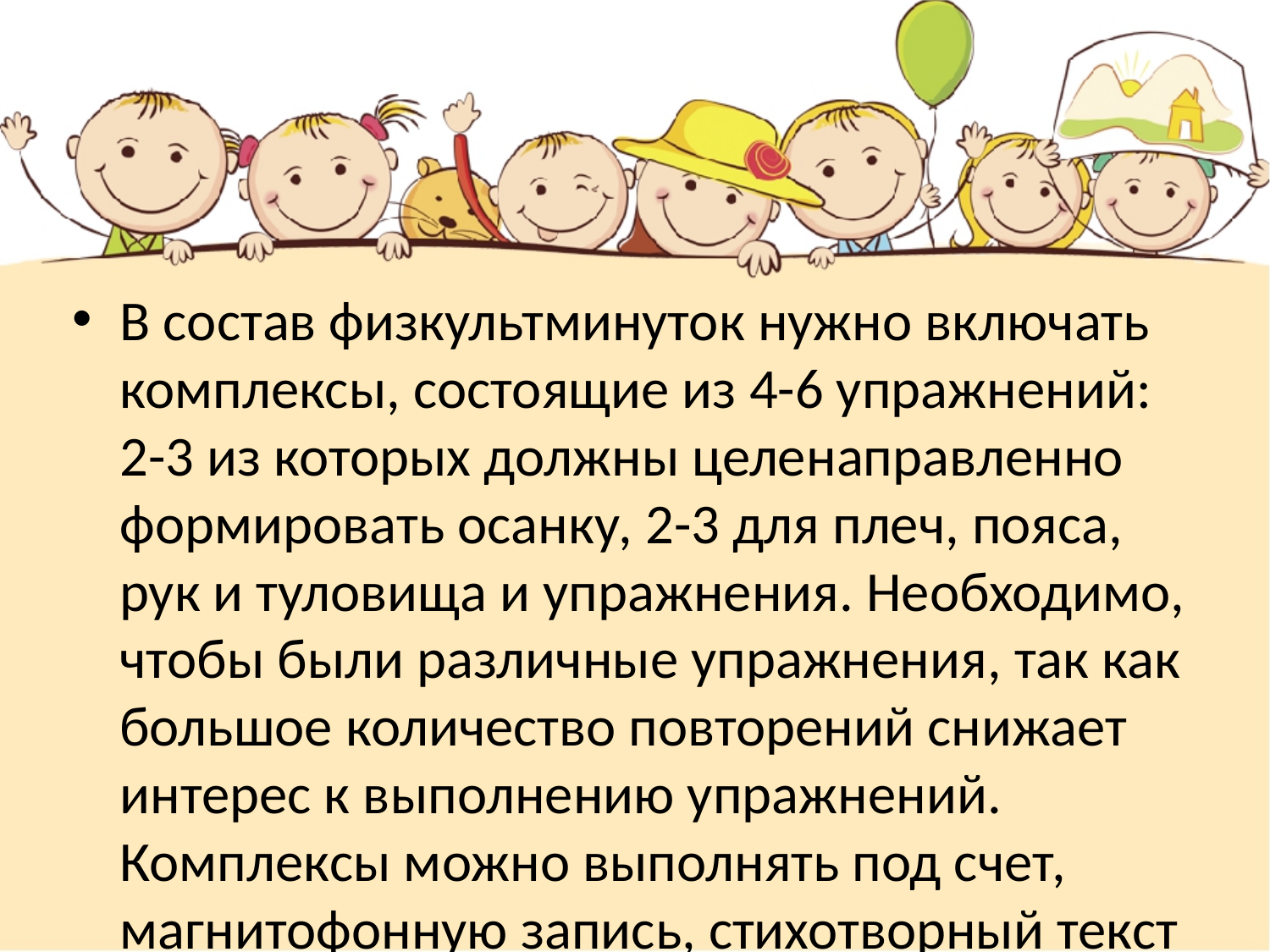

В состав физкультминуток нужно включать комплексы, состоящие из 4-6 упражнений: 2-3 из которых должны целенаправленно формировать осанку, 2-3 для плеч, пояса, рук и туловища и упражнения. Необходимо, чтобы были различные упражнения, так как большое количество повторений снижает интерес к выполнению упражнений. Комплексы можно выполнять под счет, магнитофонную запись, стихотворный текст или музыкальное сопровождение.